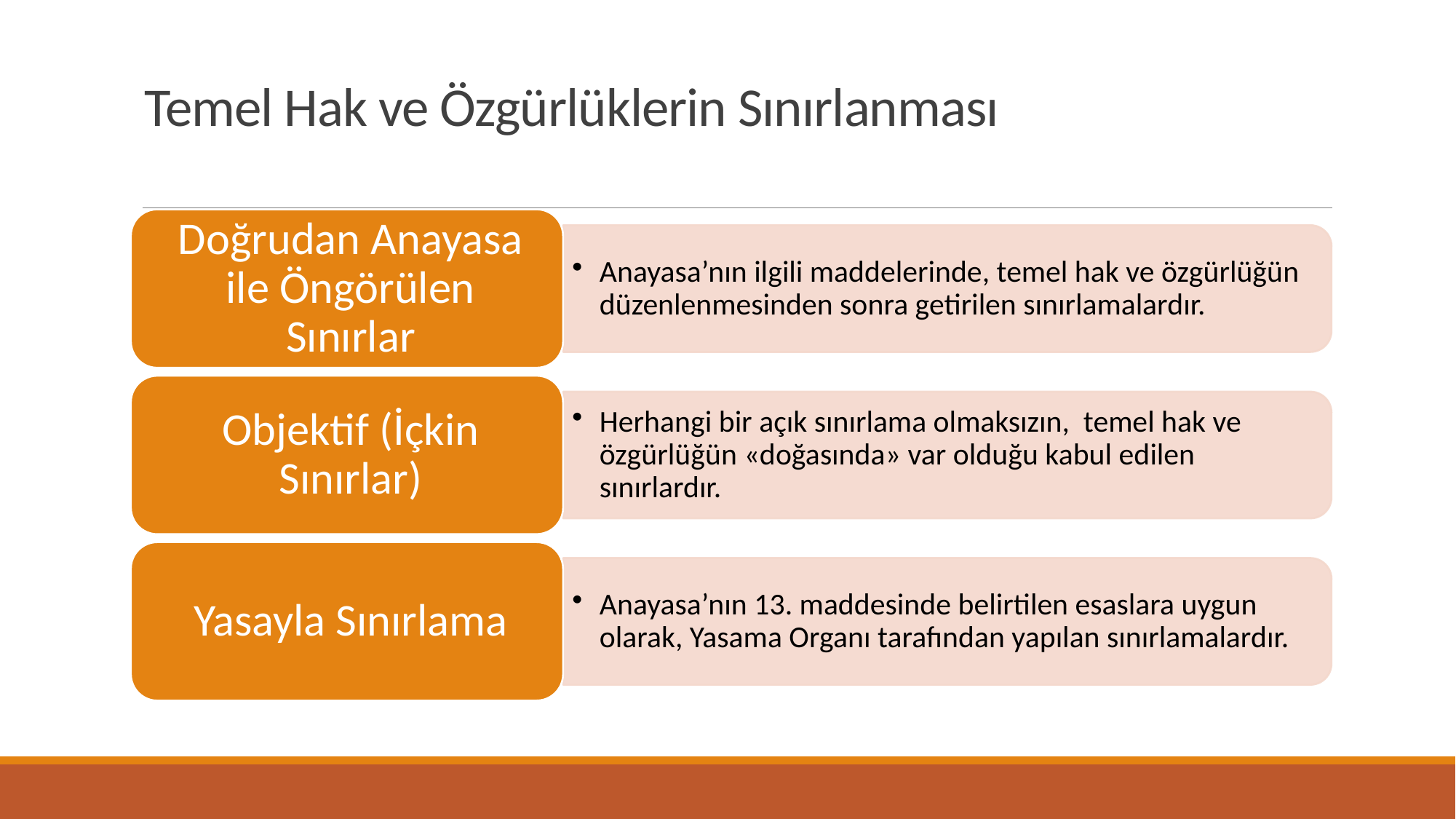

# Temel Hak ve Özgürlüklerin Sınırlanması
Anayasa’nın ilgili maddelerinde, temel hak ve özgürlüğün düzenlenmesinden sonra getirilen sınırlamalardır.
Doğrudan Anayasa ile Öngörülen Sınırlar
Herhangi bir açık sınırlama olmaksızın,  temel hak ve özgürlüğün «doğasında» var olduğu kabul edilen sınırlardır.
Objektif (İçkin Sınırlar)
Anayasa’nın 13. maddesinde belirtilen esaslara uygun olarak, Yasama Organı tarafından yapılan sınırlamalardır.
Yasayla Sınırlama